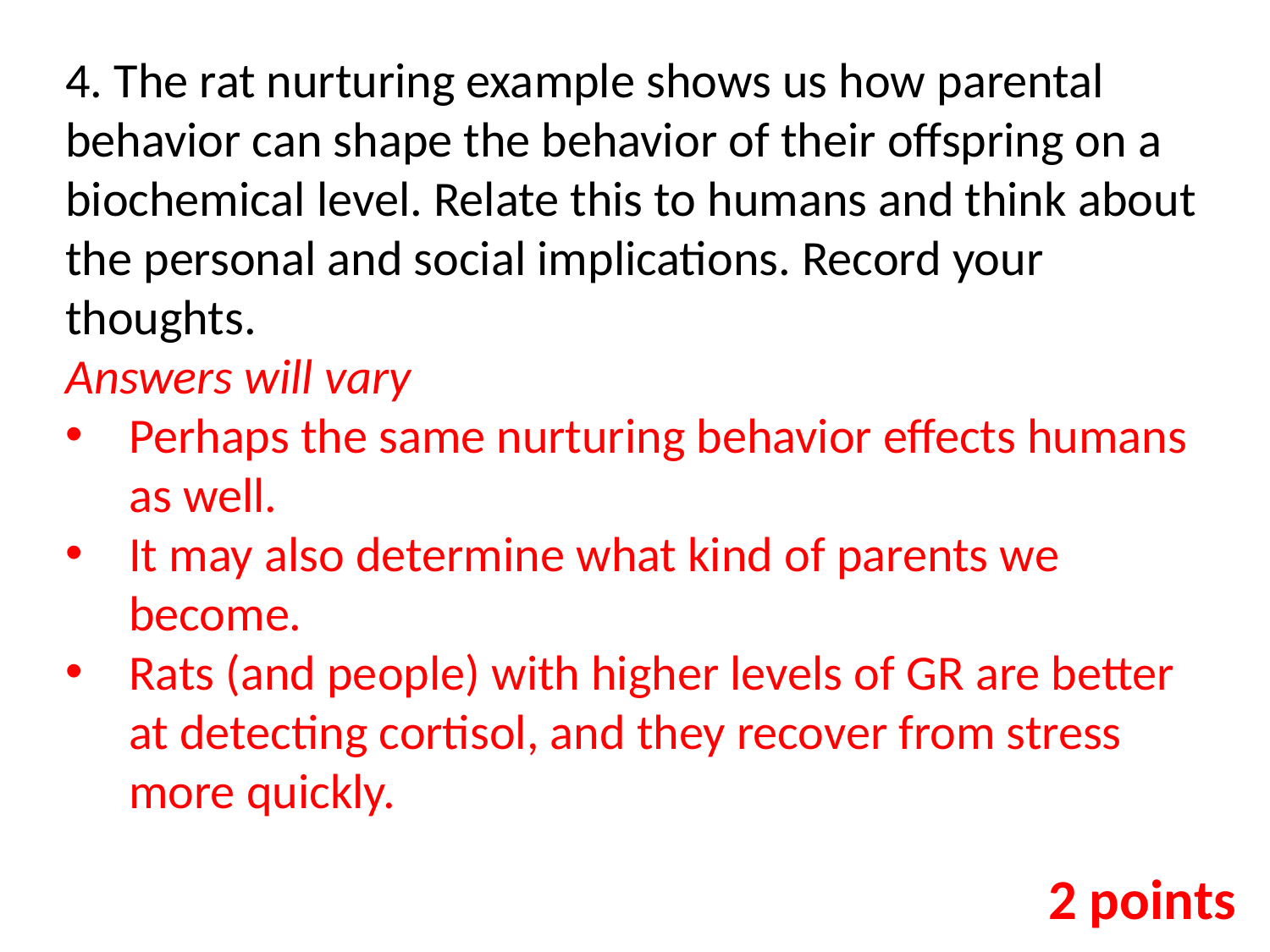

4. The rat nurturing example shows us how parental behavior can shape the behavior of their offspring on a biochemical level. Relate this to humans and think about the personal and social implications. Record your thoughts.
Answers will vary
Perhaps the same nurturing behavior effects humans as well.
It may also determine what kind of parents we become.
Rats (and people) with higher levels of GR are better at detecting cortisol, and they recover from stress more quickly.

2 points